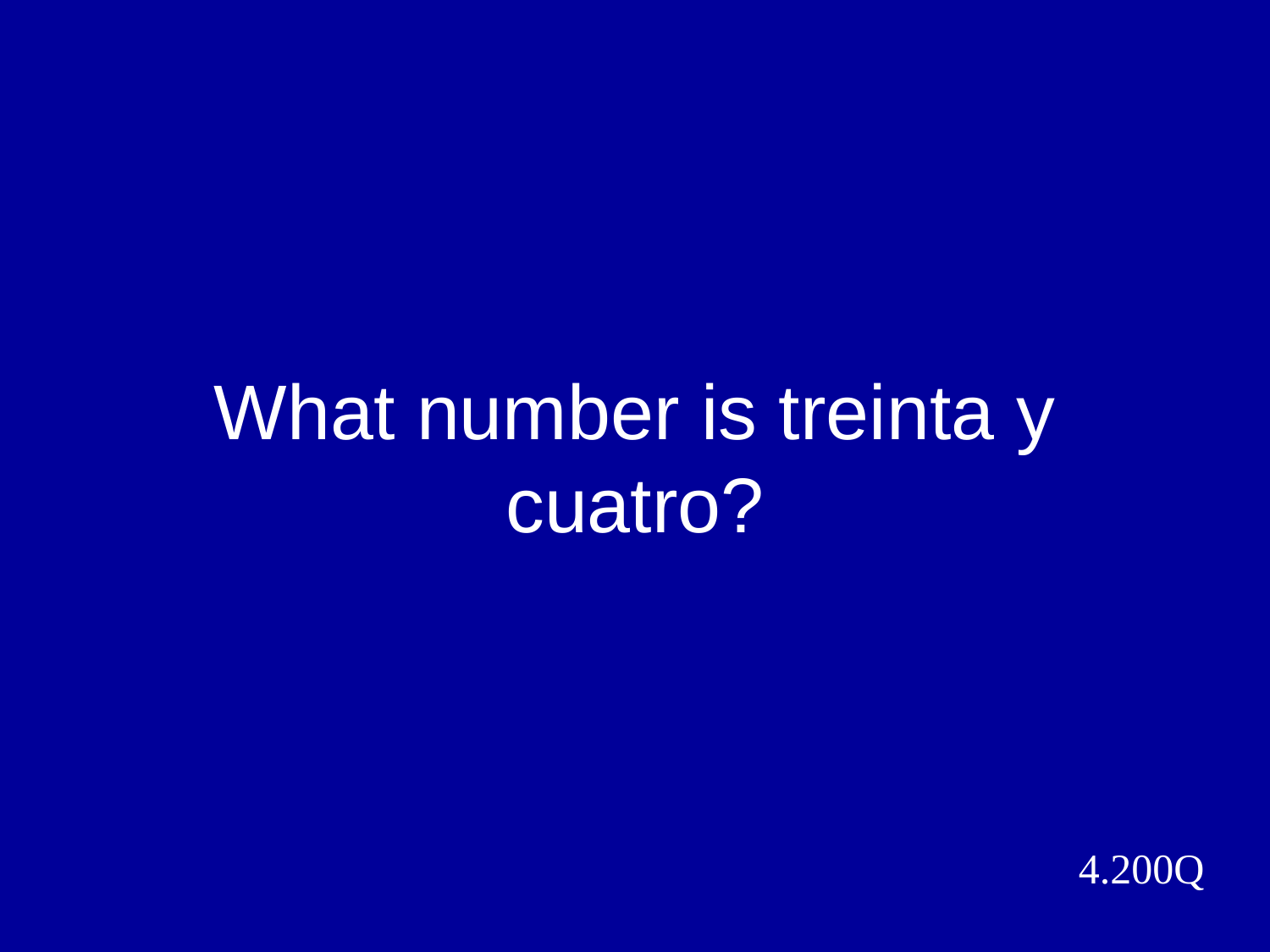

# What number is treinta y cuatro?
4.200Q